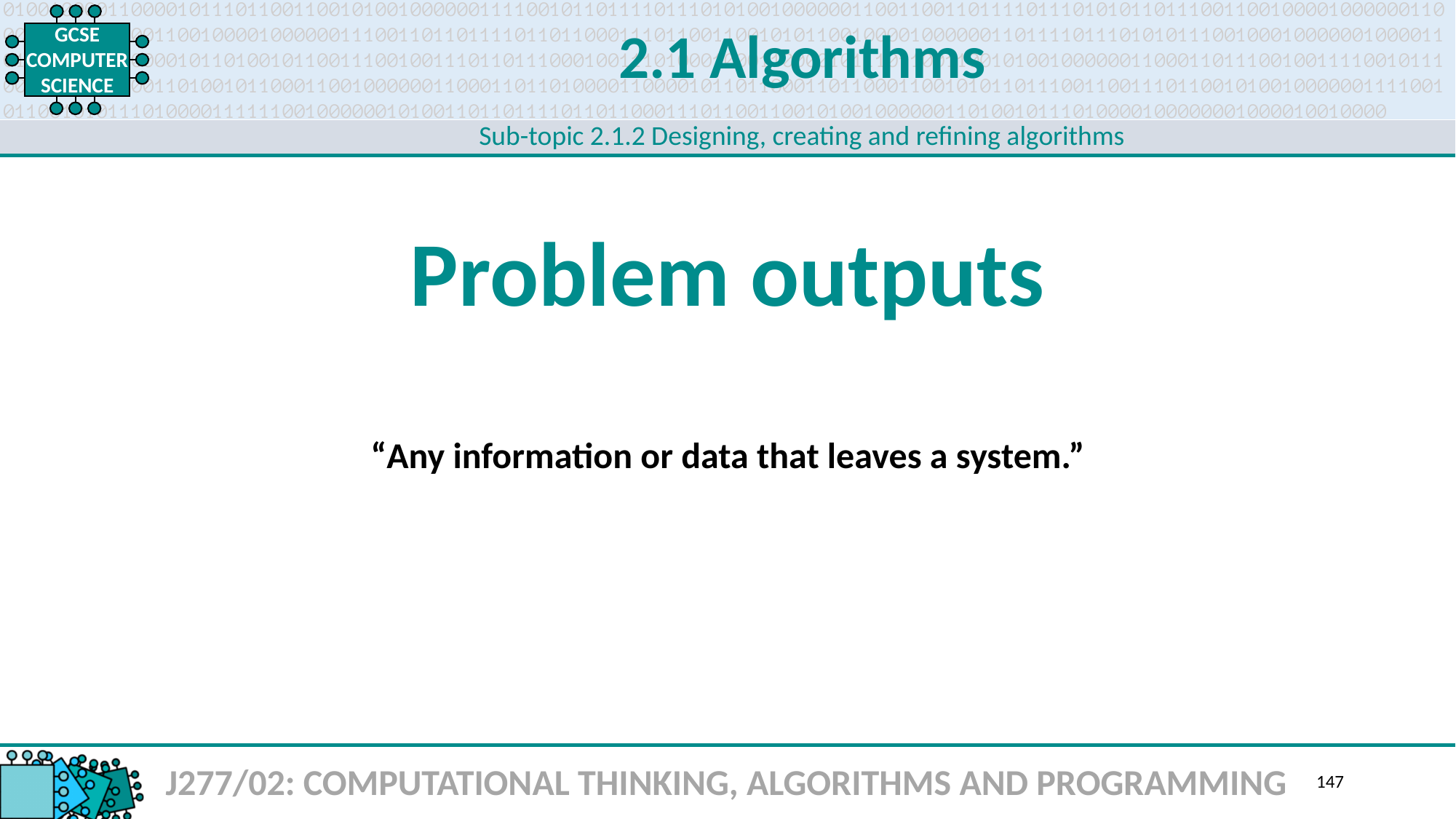

2.1 Algorithms
Sub-topic 2.1.2 Designing, creating and refining algorithms
Problem outputs
“Any information or data that leaves a system.”
J277/02: COMPUTATIONAL THINKING, ALGORITHMS AND PROGRAMMING
147